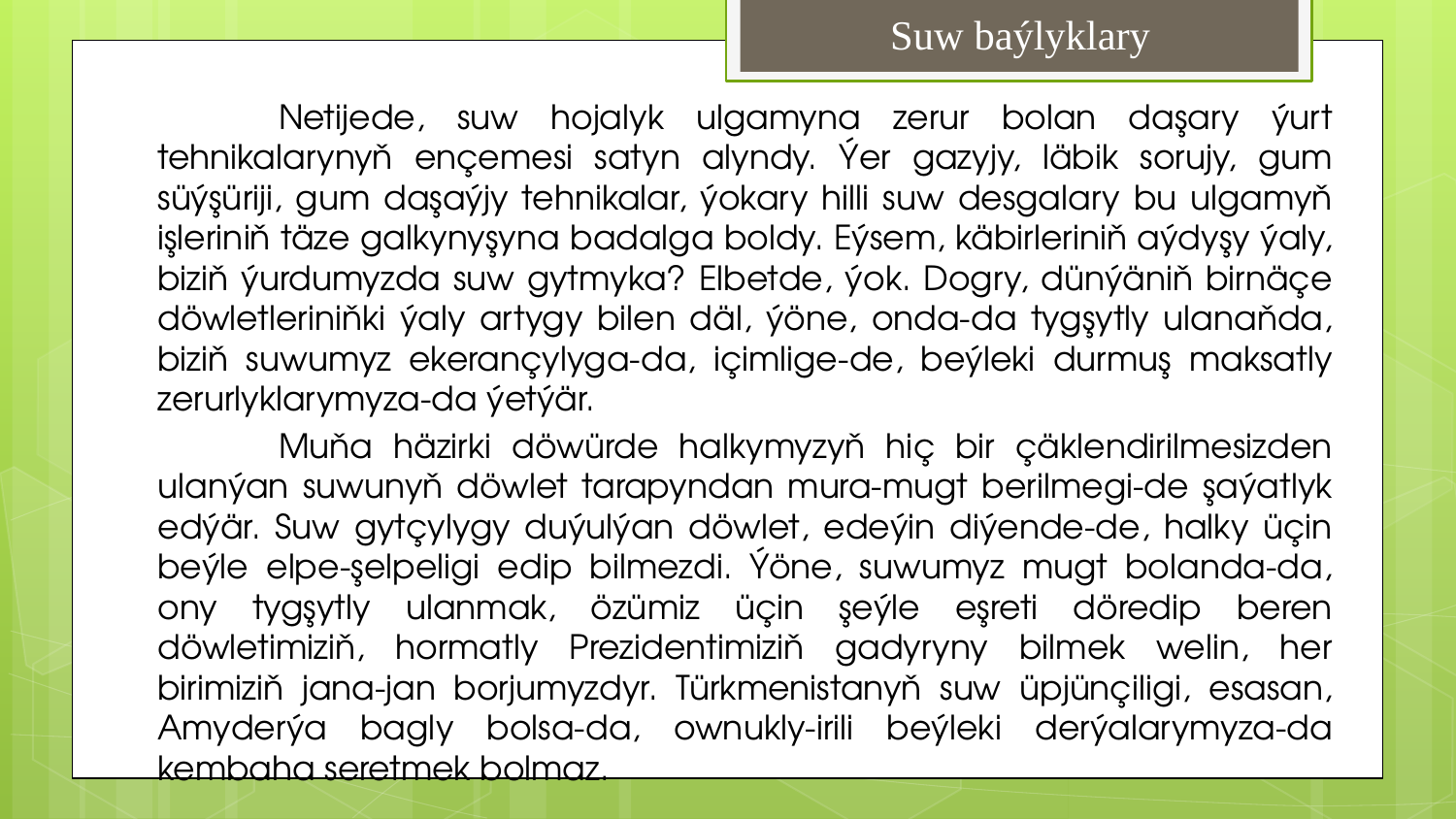

# Suw baýlyklary
	Netijede, suw hojalyk ulgamyna zerur bolan daşary ýurt tehnikalarynyň ençemesi satyn alyndy. Ýer gazyjy, läbik sorujy, gum süýşüriji, gum daşaýjy tehnikalar, ýokary hilli suw desgalary bu ulgamyň işleriniň täze galkynyşyna badalga boldy. Eýsem, käbirleriniň aýdyşy ýaly, biziň ýurdumyzda suw gytmyka? Elbetde, ýok. Dogry, dünýäniň birnäçe döwletleriniňki ýaly artygy bilen däl, ýöne, onda-da tygşytly ulanaňda, biziň suwumyz ekerançylyga-da, içimlige-de, beýleki durmuş maksatly zerurlyklarymyza-da ýetýär.
	Muňa häzirki döwürde halkymyzyň hiç bir çäklendirilmesizden ulanýan suwunyň döwlet tarapyndan mura-mugt berilmegi-de şaýatlyk edýär. Suw gytçylygy duýulýan döwlet, edeýin diýende-de, halky üçin beýle elpe-şelpeligi edip bilmezdi. Ýöne, suwumyz mugt bolanda-da, ony tygşytly ulanmak, özümiz üçin şeýle eşreti döredip beren döwletimiziň, hormatly Prezidentimiziň gadyryny bilmek welin, her birimiziň jana-jan borjumyzdyr. Türkmenistanyň suw üpjünçiligi, esasan, Amyderýa bagly bolsa-da, ownukly-irili beýleki derýalarymyza-da kembaha seretmek bolmaz.